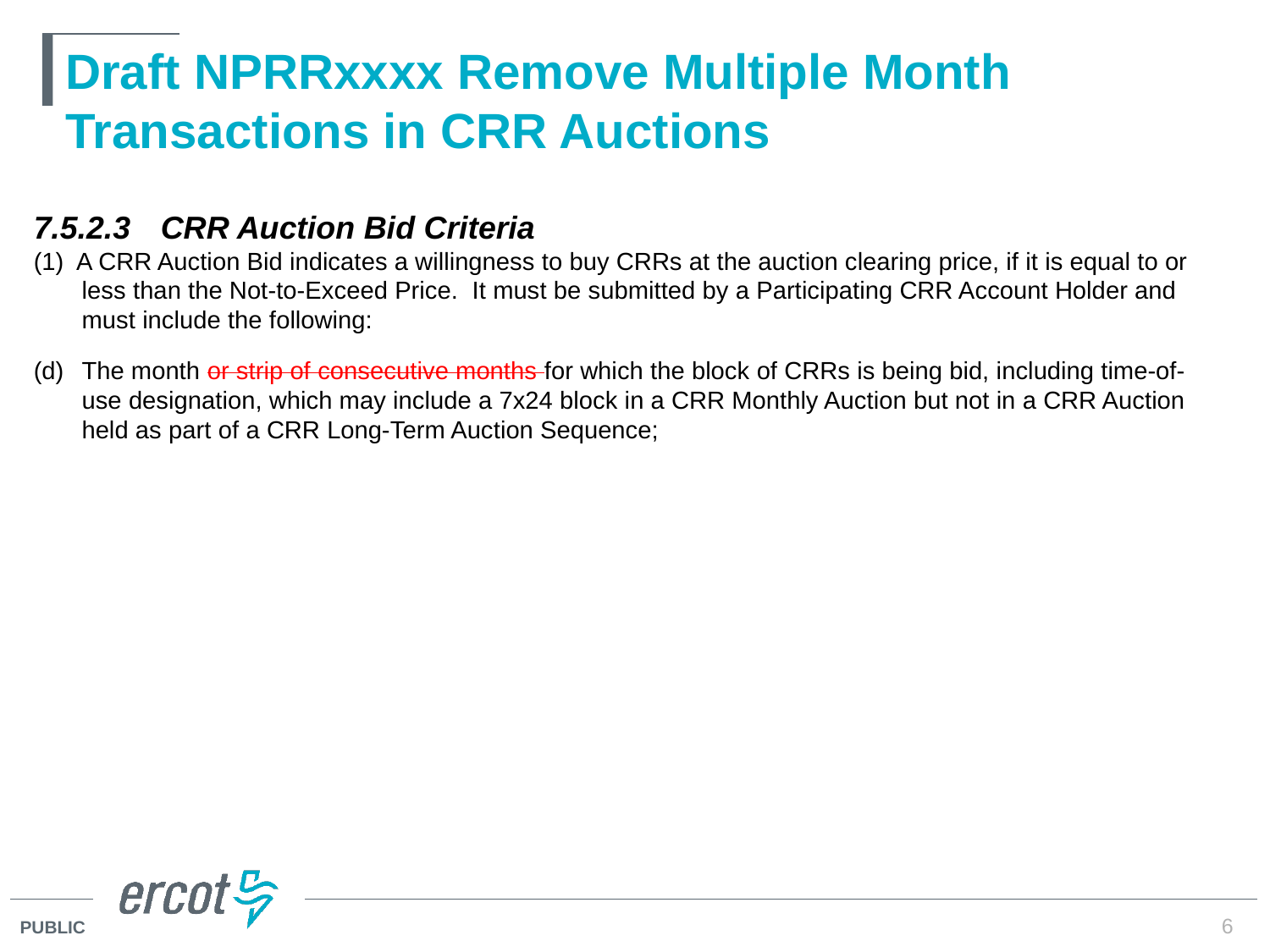

# Draft NPRRxxxx Remove Multiple Month Transactions in CRR Auctions
7.5.2.3	CRR Auction Bid Criteria
(1)  A CRR Auction Bid indicates a willingness to buy CRRs at the auction clearing price, if it is equal to or less than the Not-to-Exceed Price.  It must be submitted by a Participating CRR Account Holder and must include the following:
(d)	The month or strip of consecutive months for which the block of CRRs is being bid, including time-of-use designation, which may include a 7x24 block in a CRR Monthly Auction but not in a CRR Auction held as part of a CRR Long-Term Auction Sequence;

6